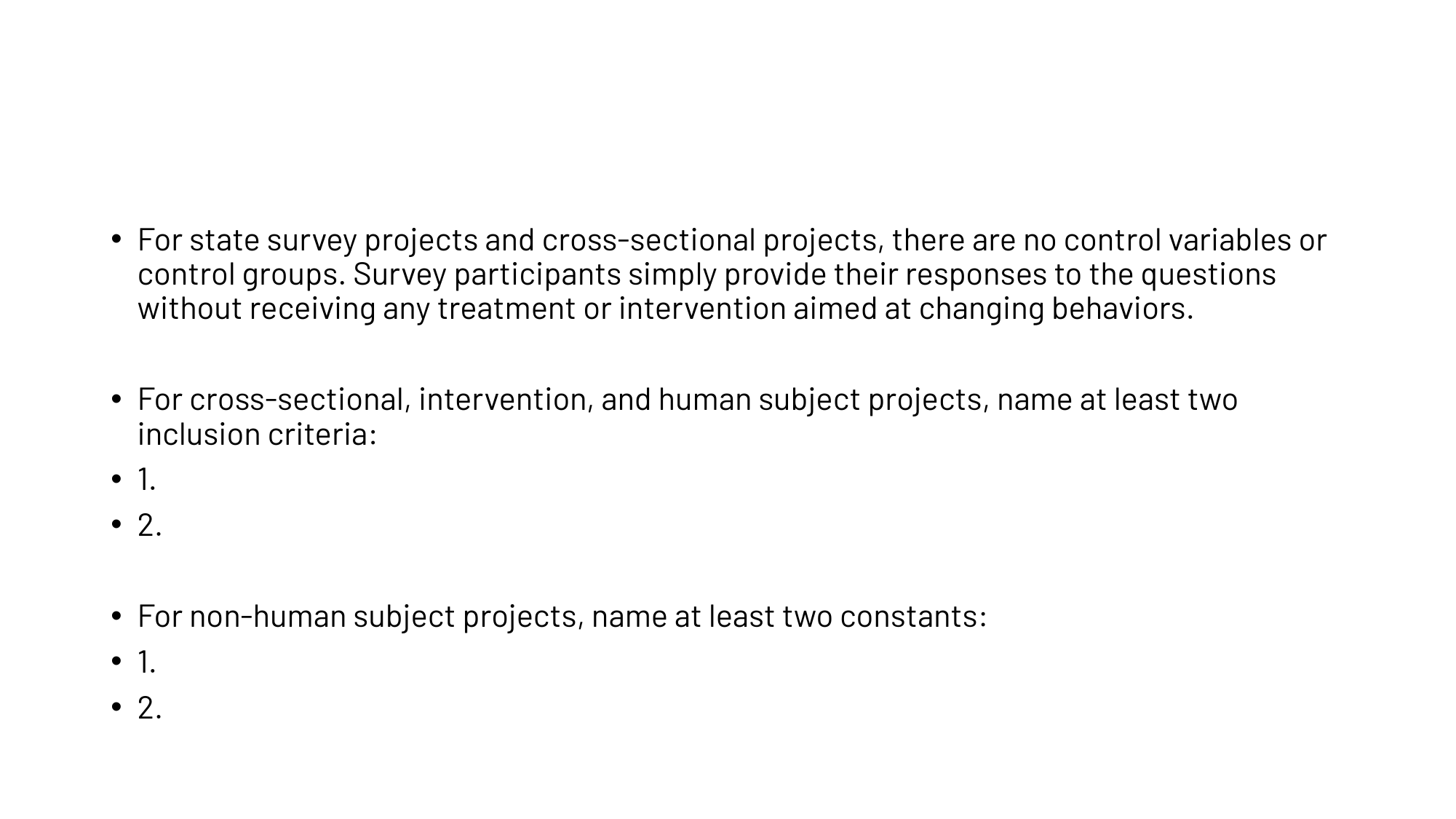

#
For state survey projects and cross-sectional projects, there are no control variables or control groups. Survey participants simply provide their responses to the questions without receiving any treatment or intervention aimed at changing behaviors.

For cross-sectional, intervention, and human subject projects, name at least two inclusion criteria:
1.
2.

For non-human subject projects, name at least two constants:
1.
2.